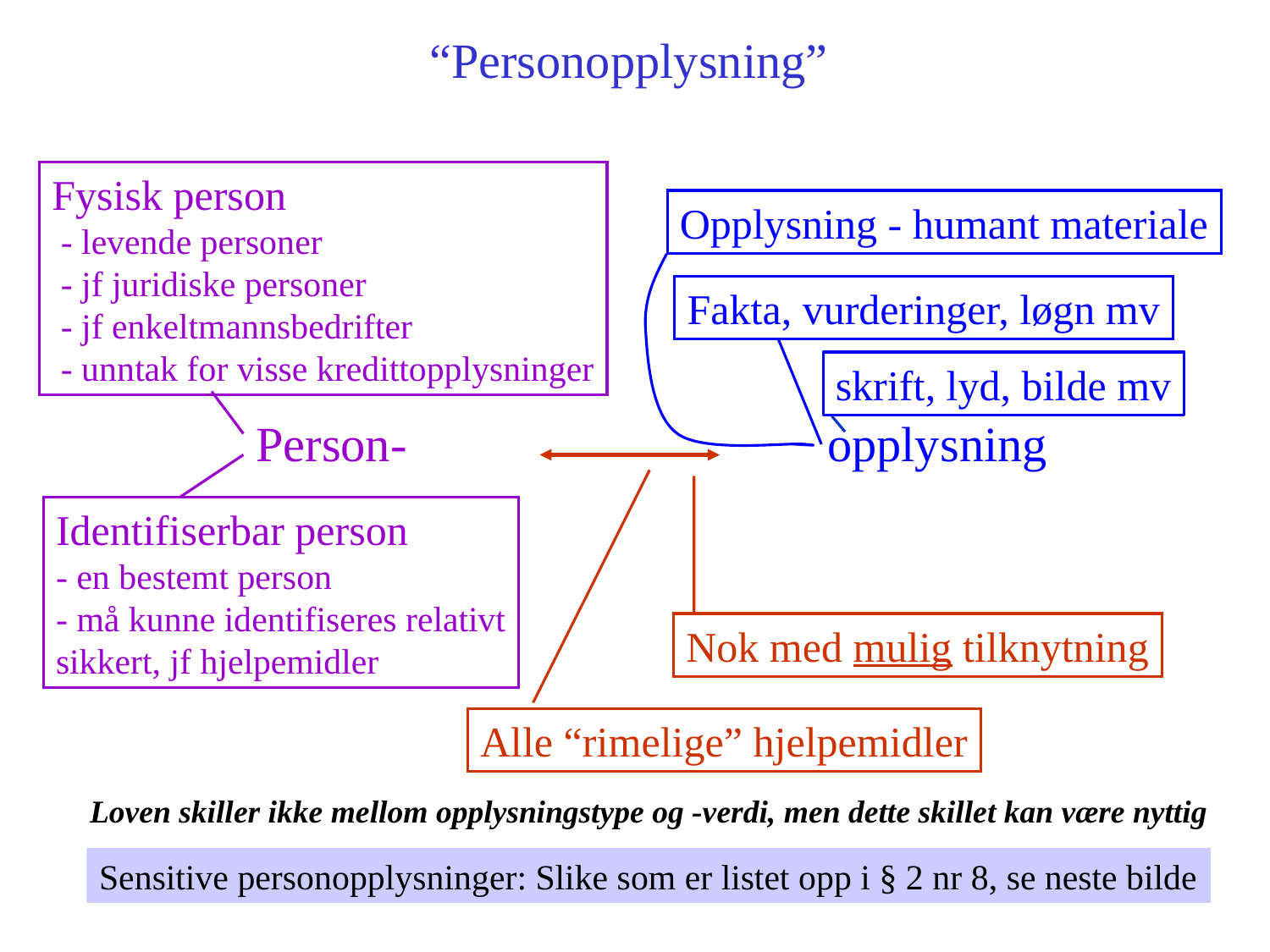

“Personopplysning”
Fysisk person
 - levende personer
 - jf juridiske personer
 - jf enkeltmannsbedrifter
 - unntak for visse kredittopplysninger

Opplysning - humant materiale

Fakta, vurderinger, løgn mv

skrift, lyd, bilde mv
Person-
opplysning

Identifiserbar person
- en bestemt person
- må kunne identifiseres relativt
sikkert, jf hjelpemidler

Alle “rimelige” hjelpemidler

Nok med mulig tilknytning
Loven skiller ikke mellom opplysningstype og -verdi, men dette skillet kan være nyttig
Sensitive personopplysninger: Slike som er listet opp i § 2 nr 8, se neste bilde